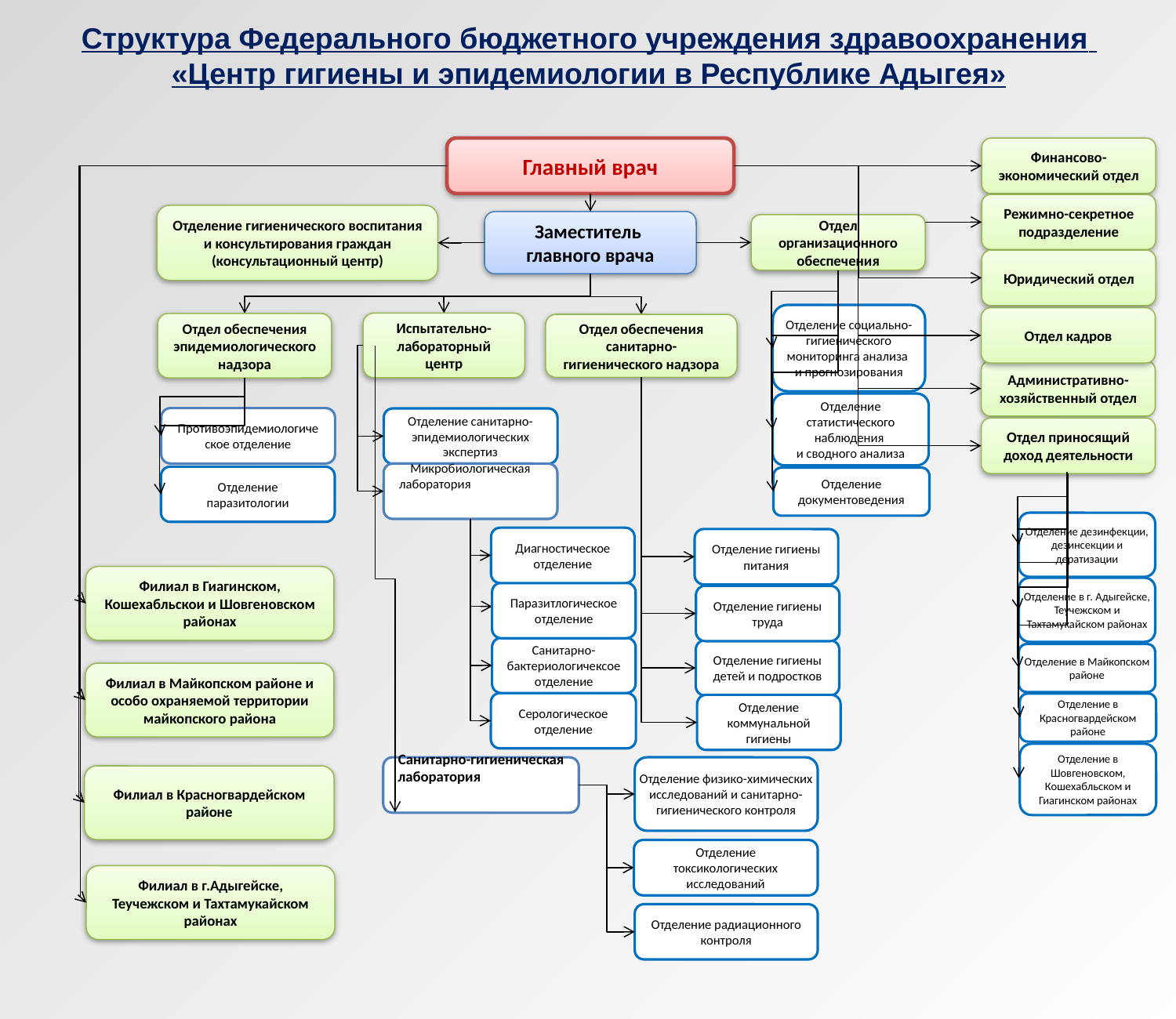

Структура Федерального бюджетного учреждения здравоохранения  «Центр гигиены и эпидемиологии в Республике Адыгея»
Главный врач
Финансово-экономический отдел
Режимно-секретное подразделение
Отделение гигиенического воспитания и консультирования граждан (консультационный центр)
Заместитель
главного врача
Отдел организационного обеспечения
Юридический отдел
Отделение социально-гигиенического мониторинга анализа
и прогнозирования
Отдел кадров
Испытательно-лабораторный центр
Отдел обеспечения эпидемиологического надзора
Отдел обеспечения санитарно-гигиенического надзора
Административно-хозяйственный отдел
Отделение статистического наблюдения
и сводного анализа
Противоэпидемиологическое отделение
Отделение санитарно-эпидемиологических экспертиз
Отдел приносящий доход деятельности
Микробиологическая лаборатория
Отделение паразитологии
Отделение документоведения
Отделение дезинфекции, дезинсекции и дератизации
Диагностическое отделение
Отделение гигиены питания
Филиал в Гиагинском, Кошехабльскои и Шовгеновском районах
Отделение в г. Адыгейске, Теучежском и Тахтамукайском районах
Паразитлогическое отделение
Отделение гигиены труда
Санитарно-бактериологичексое отделение
Отделение гигиены детей и подростков
Отделение в Майкопском районе
Филиал в Майкопском районе и особо охраняемой территории майкопского района
Серологическое отделение
Отделение в Красногвардейском районе
Отделение коммунальной гигиены
Отделение в Шовгеновском, Кошехабльском и Гиагинском районах
Cанитарно-гигиеническая лаборатория
Отделение физико-химических исследований и санитарно-гигиенического контроля
Филиал в Красногвардейском районе
Отделение токсикологических исследований
Филиал в г.Адыгейске, Теучежском и Тахтамукайском районах
Отделение радиационного контроля